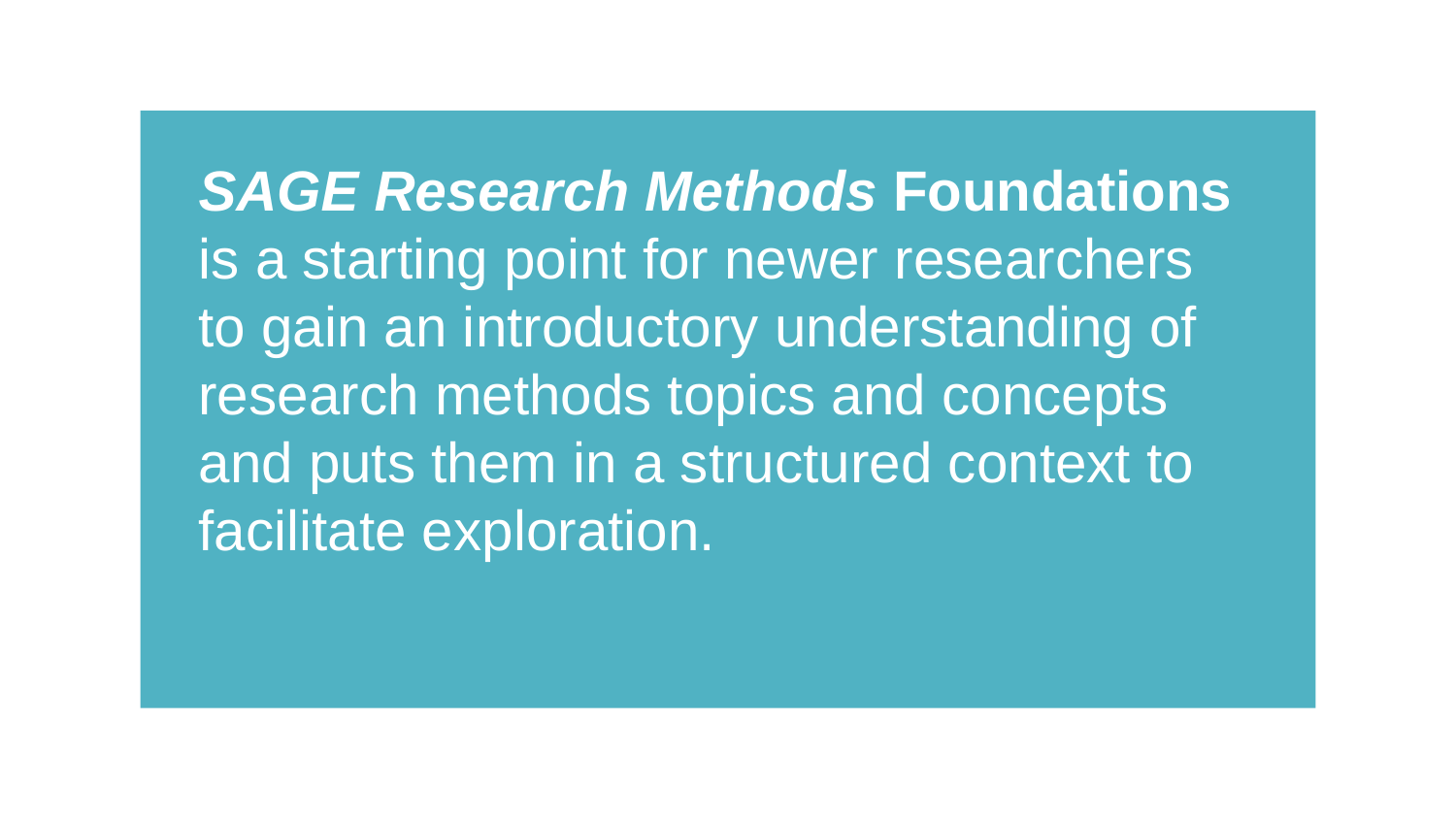

SAGE Research Methods Foundations is a starting point for newer researchers to gain an introductory understanding of research methods topics and concepts and puts them in a structured context to facilitate exploration.